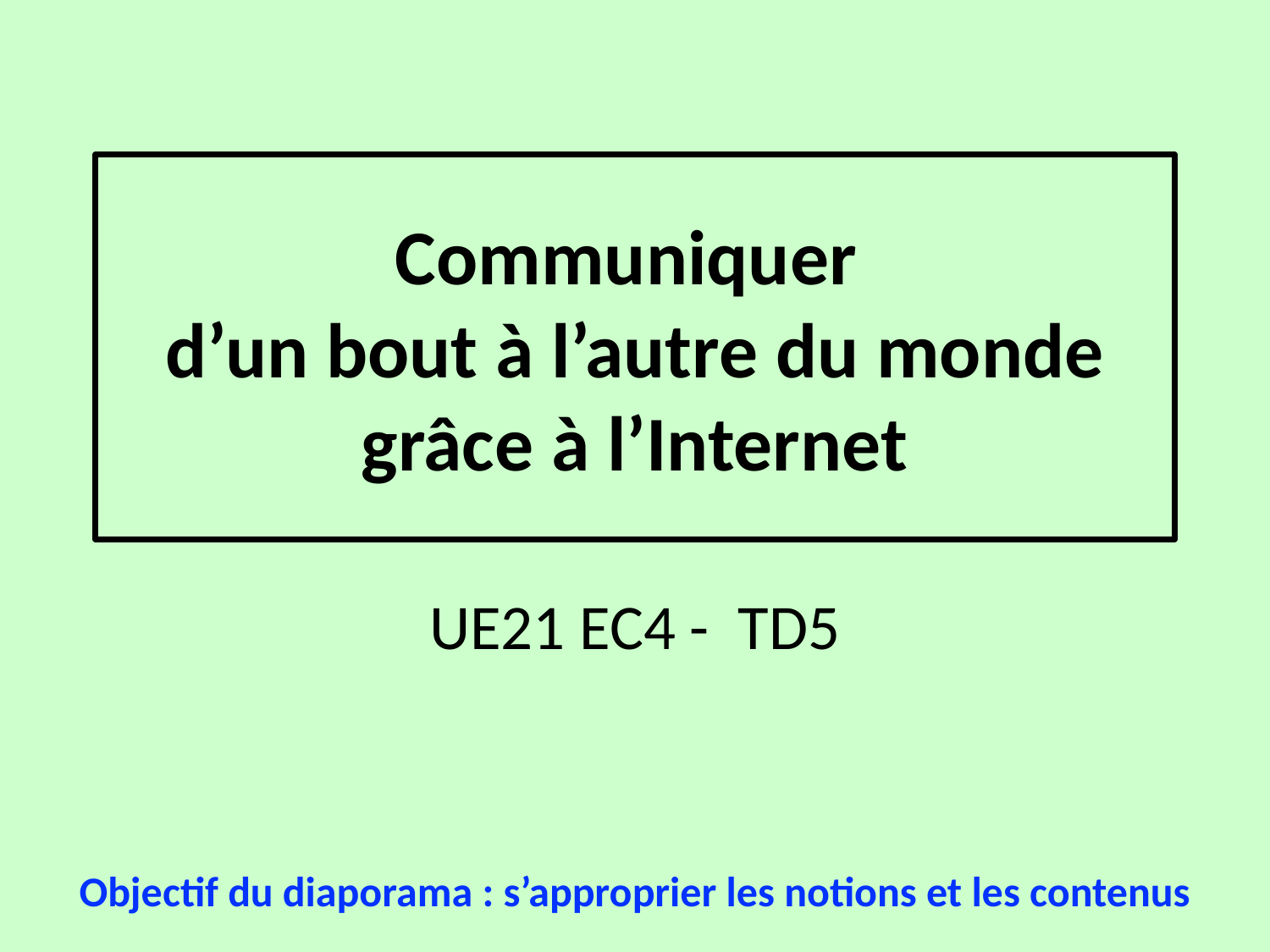

# Communiquer d’un bout à l’autre du monde grâce à l’Internet
UE21 EC4 -  TD5
Objectif du diaporama : s’approprier les notions et les contenus